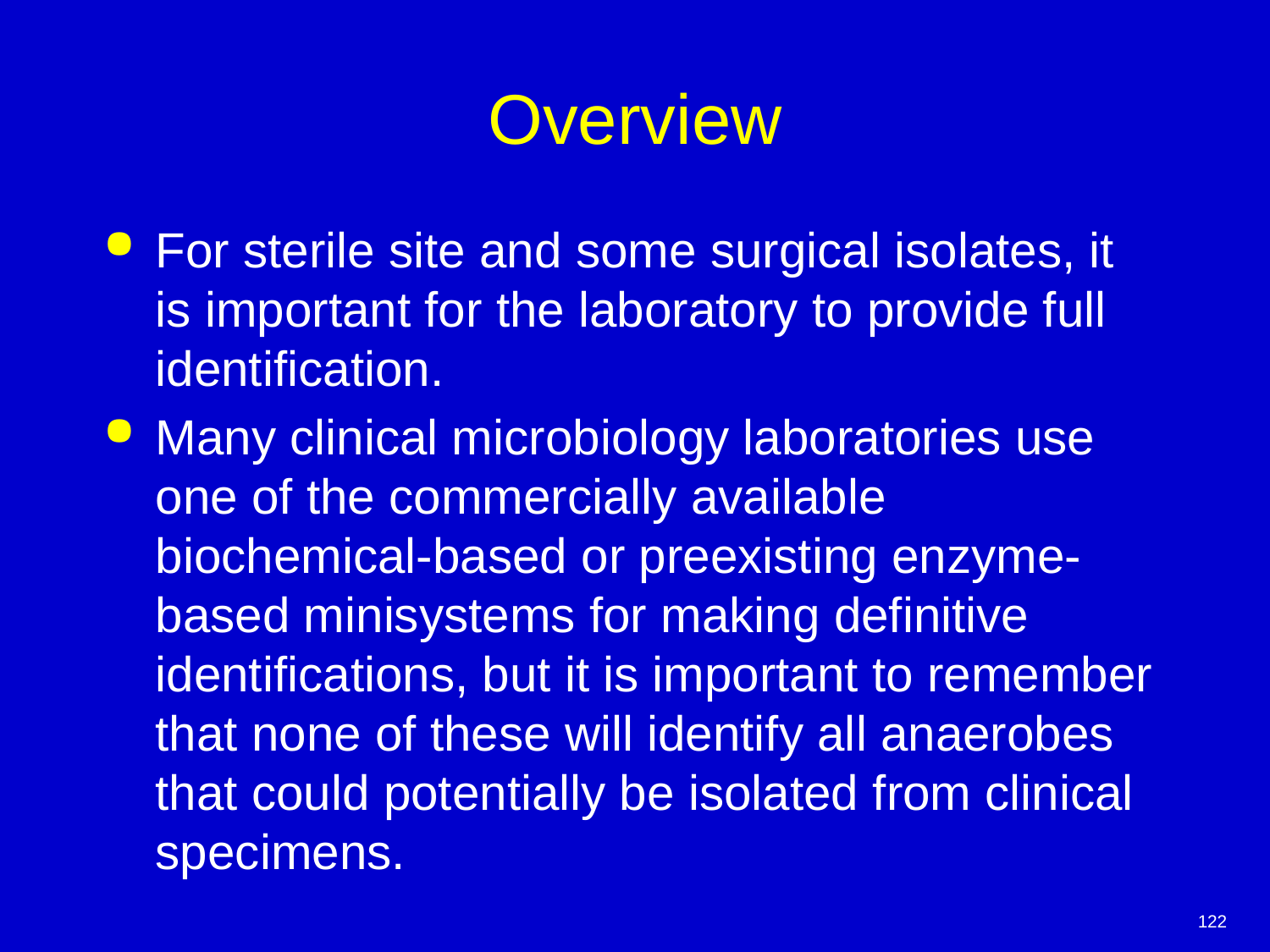

# Overview
For sterile site and some surgical isolates, it is important for the laboratory to provide full identification.
Many clinical microbiology laboratories use one of the commercially available biochemical-based or preexisting enzyme-based minisystems for making definitive identifications, but it is important to remember that none of these will identify all anaerobes that could potentially be isolated from clinical specimens.